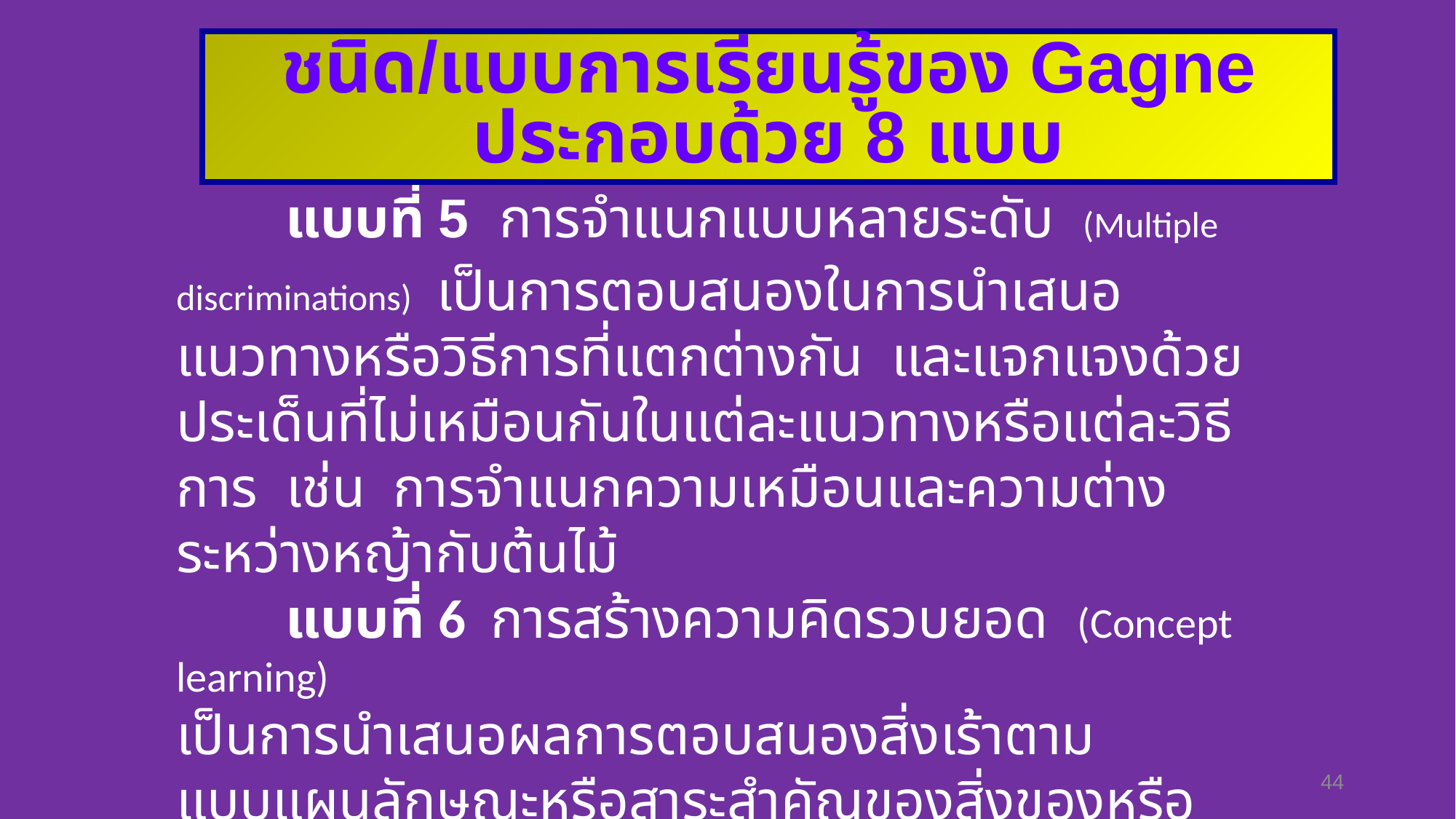

ชนิด/แบบการเรียนรู้ของ Gagne ประกอบด้วย 8 แบบ
	แบบที่ 5  การจำแนกแบบหลายระดับ  (Multiple  discriminations)  เป็นการตอบสนองในการนำเสนอแนวทางหรือวิธีการที่แตกต่างกัน  และแจกแจงด้วยประเด็นที่ไม่เหมือนกันในแต่ละแนวทางหรือแต่ละวิธีการ  เช่น  การจำแนกความเหมือนและความต่างระหว่างหญ้ากับต้นไม้
	แบบที่ 6  การสร้างความคิดรวบยอด  (Concept  learning)
เป็นการนำเสนอผลการตอบสนองสิ่งเร้าตามแบบแผนลักษณะหรือสาระสำคัญของสิ่งของหรือเหตุการณ์ที่เป็นนามธรรม

44